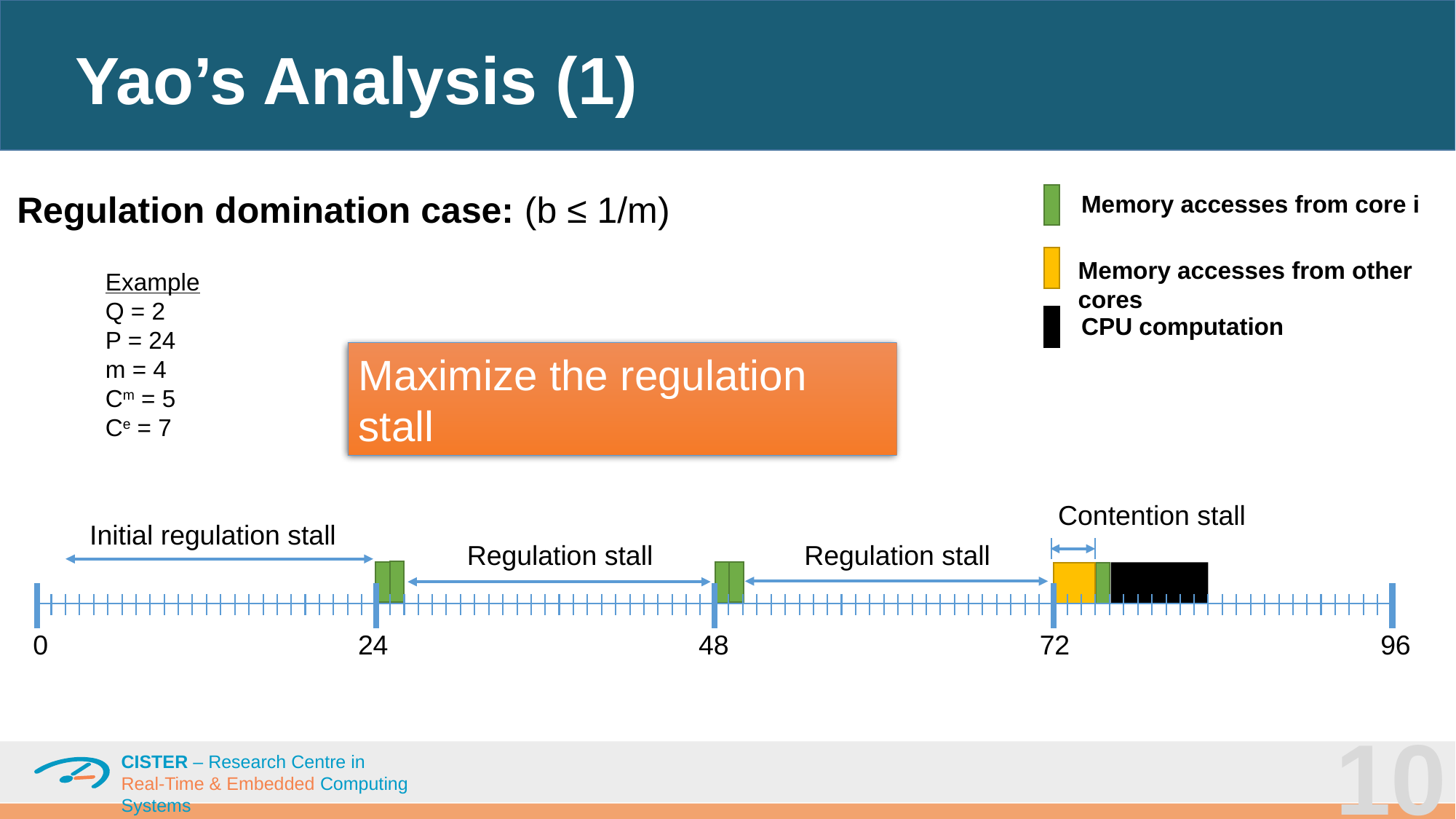

# Yao’s Analysis (1)
Regulation domination case: (b ≤ 1/m)

Memory accesses from core i

Memory accesses from other cores
CPU computation

Initial regulation stall
0
24
48
72
96
Example
Q = 2
P = 24
m = 4
Cm = 5
Ce = 7
Maximize the regulation stall
Contention stall

Regulation stall

Regulation stall

10